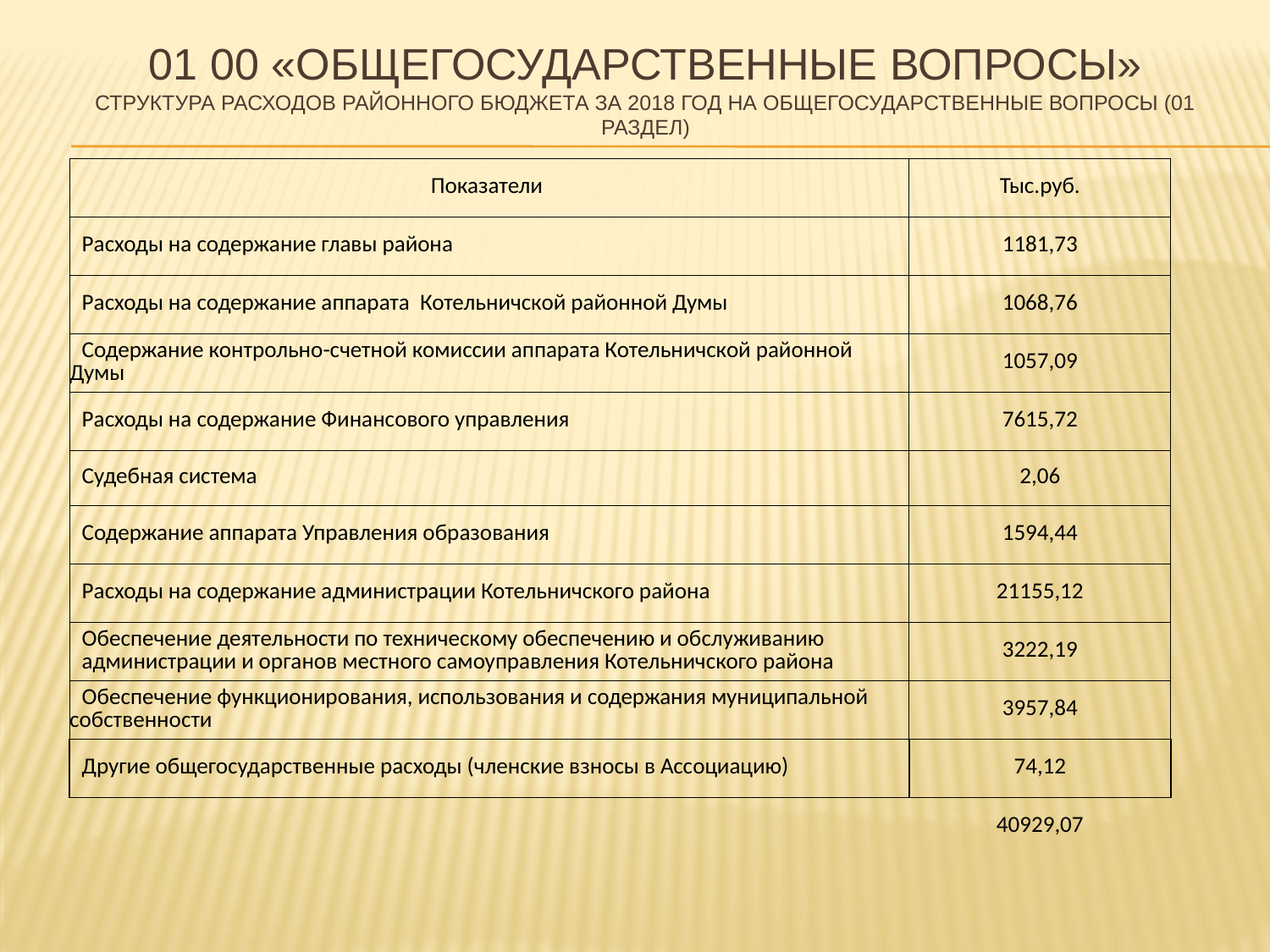

# 01 00 «ОБЩЕГОСУДАРСТВЕННЫЕ ВОПРОСЫ» структура расходов районного бюджета за 2018 год на общегосударственные вопросы (01 раздел)
| Показатели | Тыс.руб. |
| --- | --- |
| Расходы на содержание главы района | 1181,73 |
| Расходы на содержание аппарата Котельничской районной Думы | 1068,76 |
| Содержание контрольно-счетной комиссии аппарата Котельничской районной Думы | 1057,09 |
| Расходы на содержание Финансового управления | 7615,72 |
| Судебная система | 2,06 |
| Содержание аппарата Управления образования | 1594,44 |
| Расходы на содержание администрации Котельничского района | 21155,12 |
| Обеспечение деятельности по техническому обеспечению и обслуживанию администрации и органов местного самоуправления Котельничского района | 3222,19 |
| Обеспечение функционирования, использования и содержания муниципальной собственности | 3957,84 |
| Другие общегосударственные расходы (членские взносы в Ассоциацию) | 74,12 |
|  | 40929,07 |